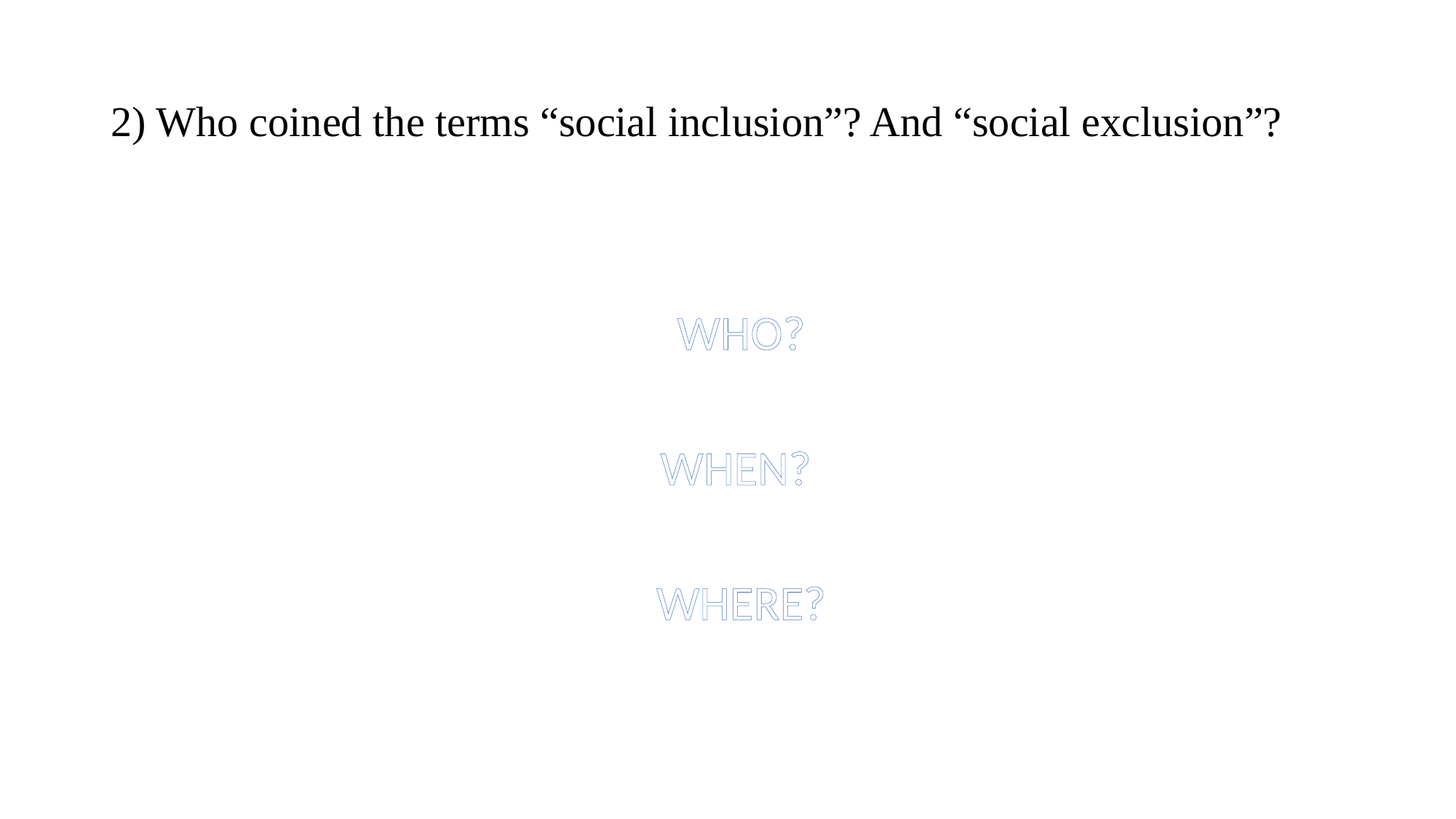

# 2) Who coined the terms “social inclusion”? And “social exclusion”?
WHO?

WHEN?

WHERE?